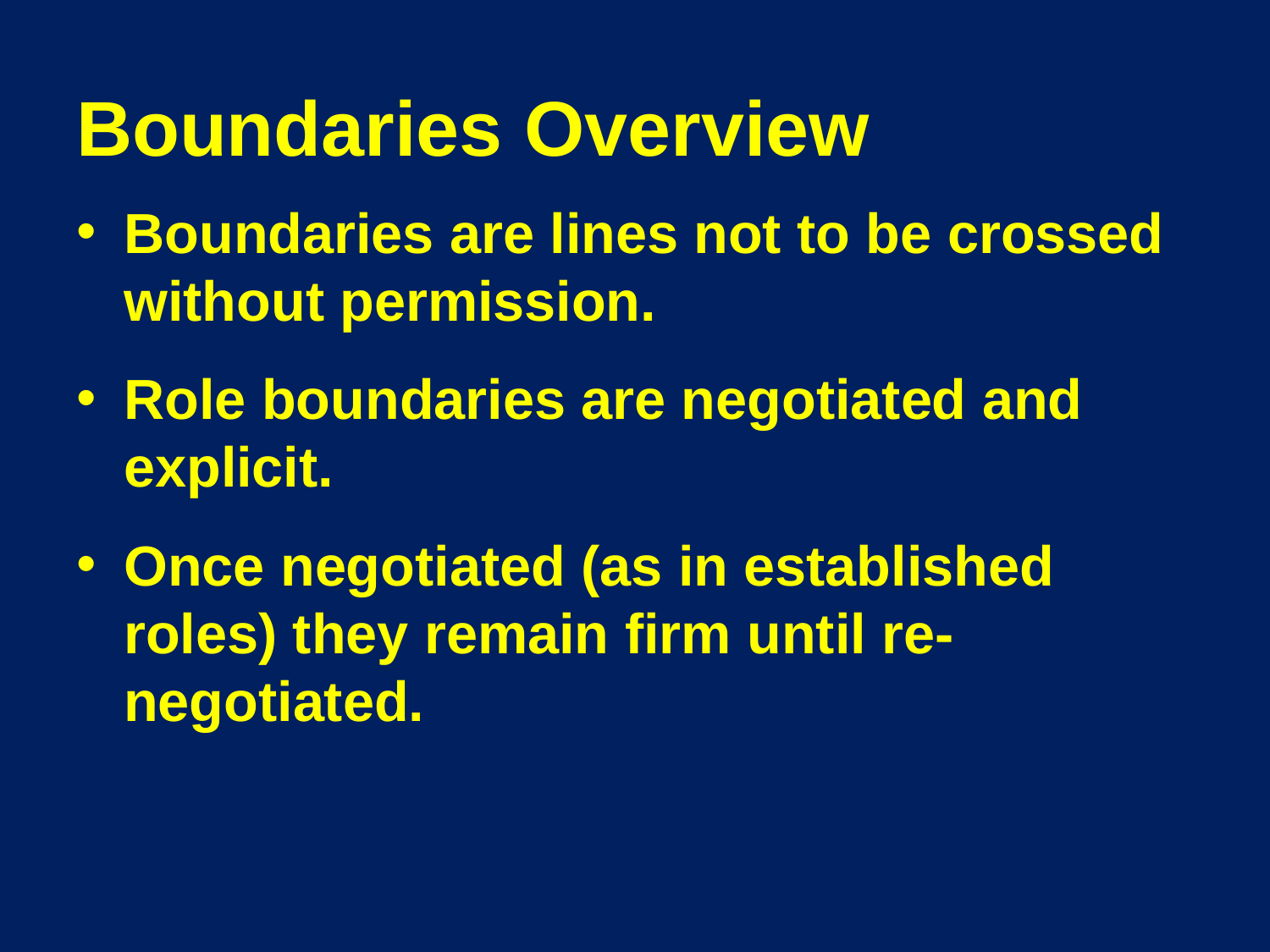

# Boundaries Overview
Boundaries are lines not to be crossed without permission.

Role boundaries are negotiated and explicit.

Once negotiated (as in established roles) they remain firm until re-negotiated.